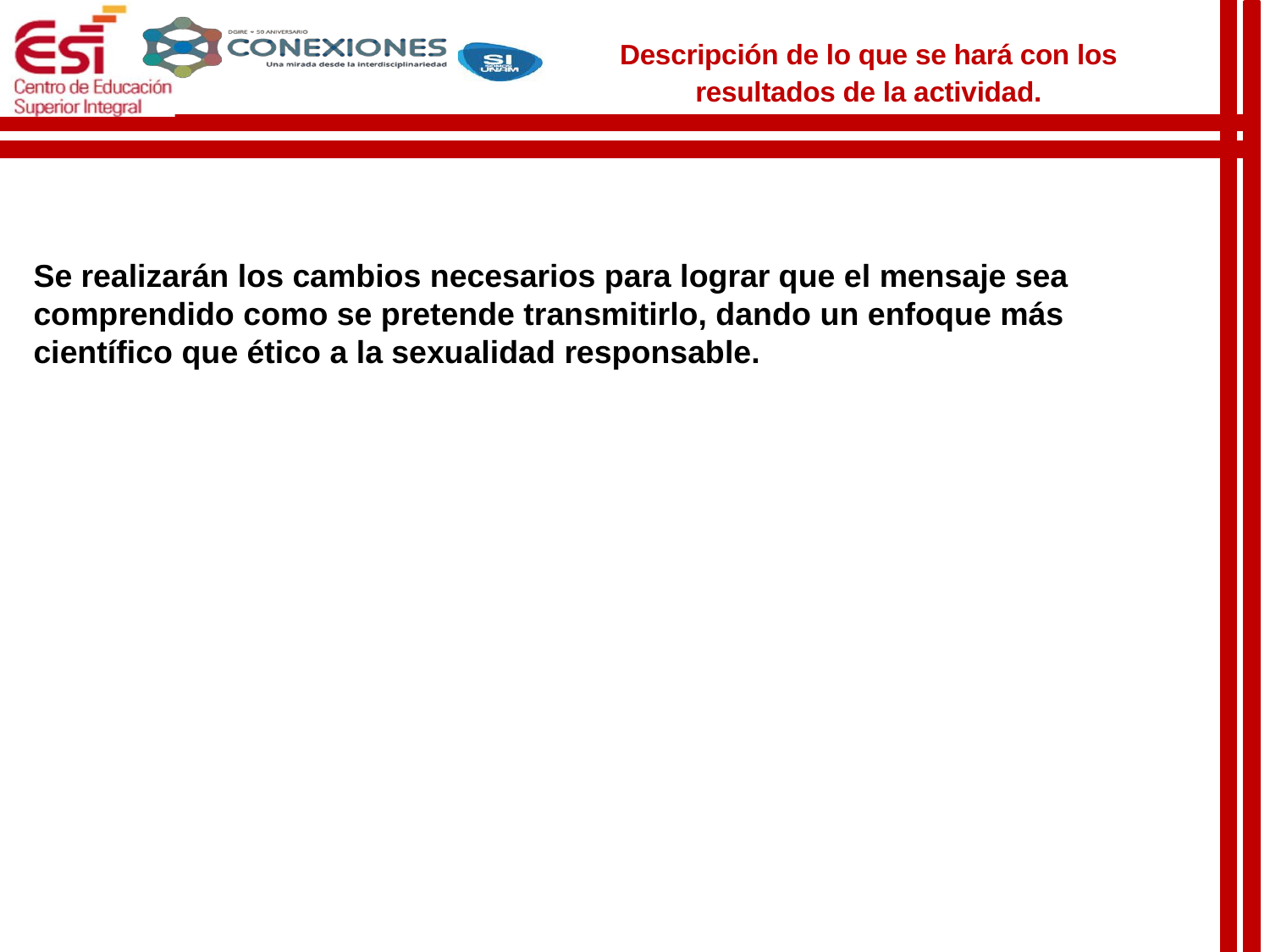

Descripción de lo que se hará con los resultados de la actividad.

Se realizarán los cambios necesarios para lograr que el mensaje sea comprendido como se pretende transmitirlo, dando un enfoque más científico que ético a la sexualidad responsable.